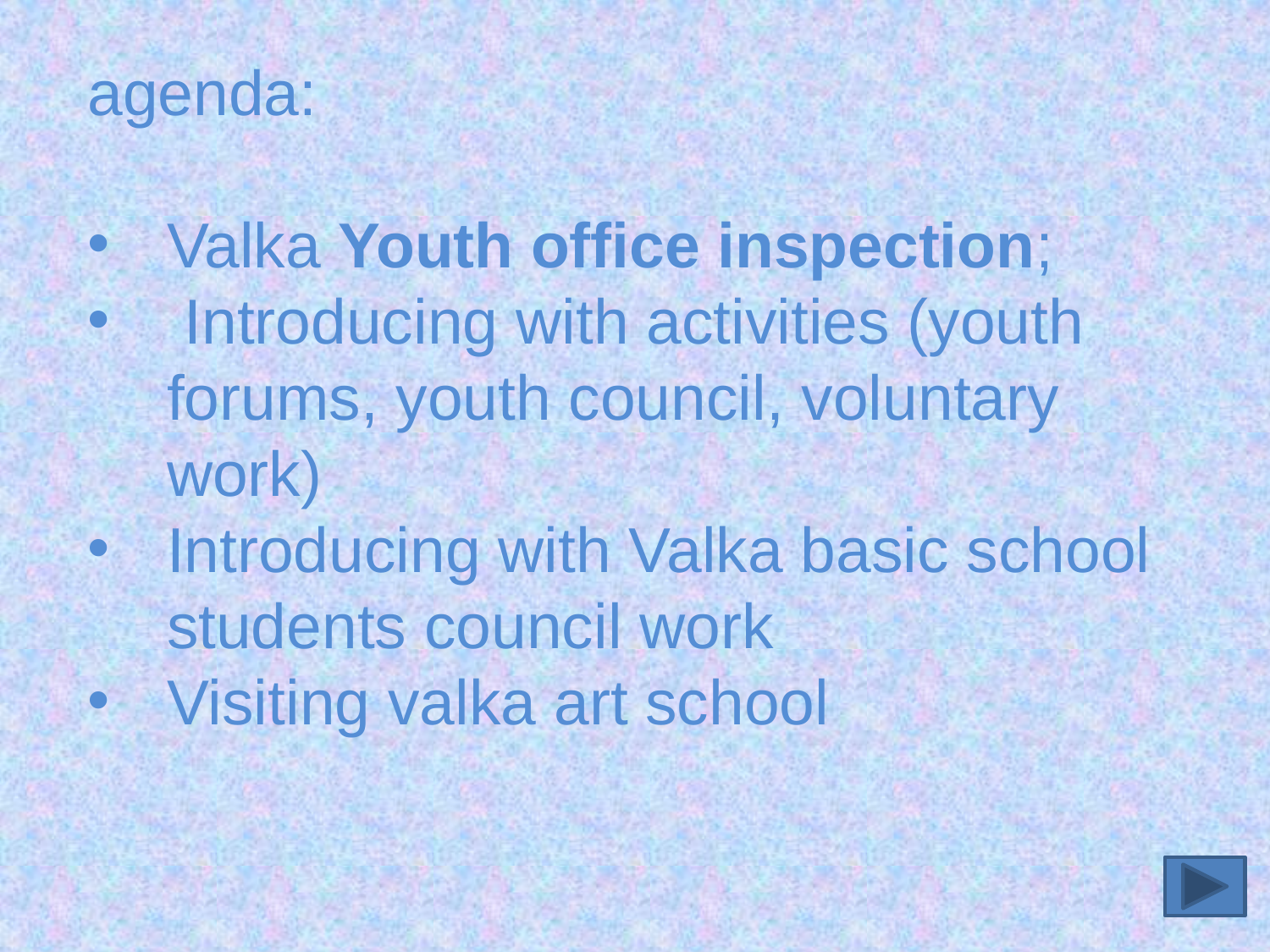

agenda:

Valka Youth office inspection;
 Introducing with activities (youth forums, youth council, voluntary work)
Introducing with Valka basic school students council work
Visiting valka art school